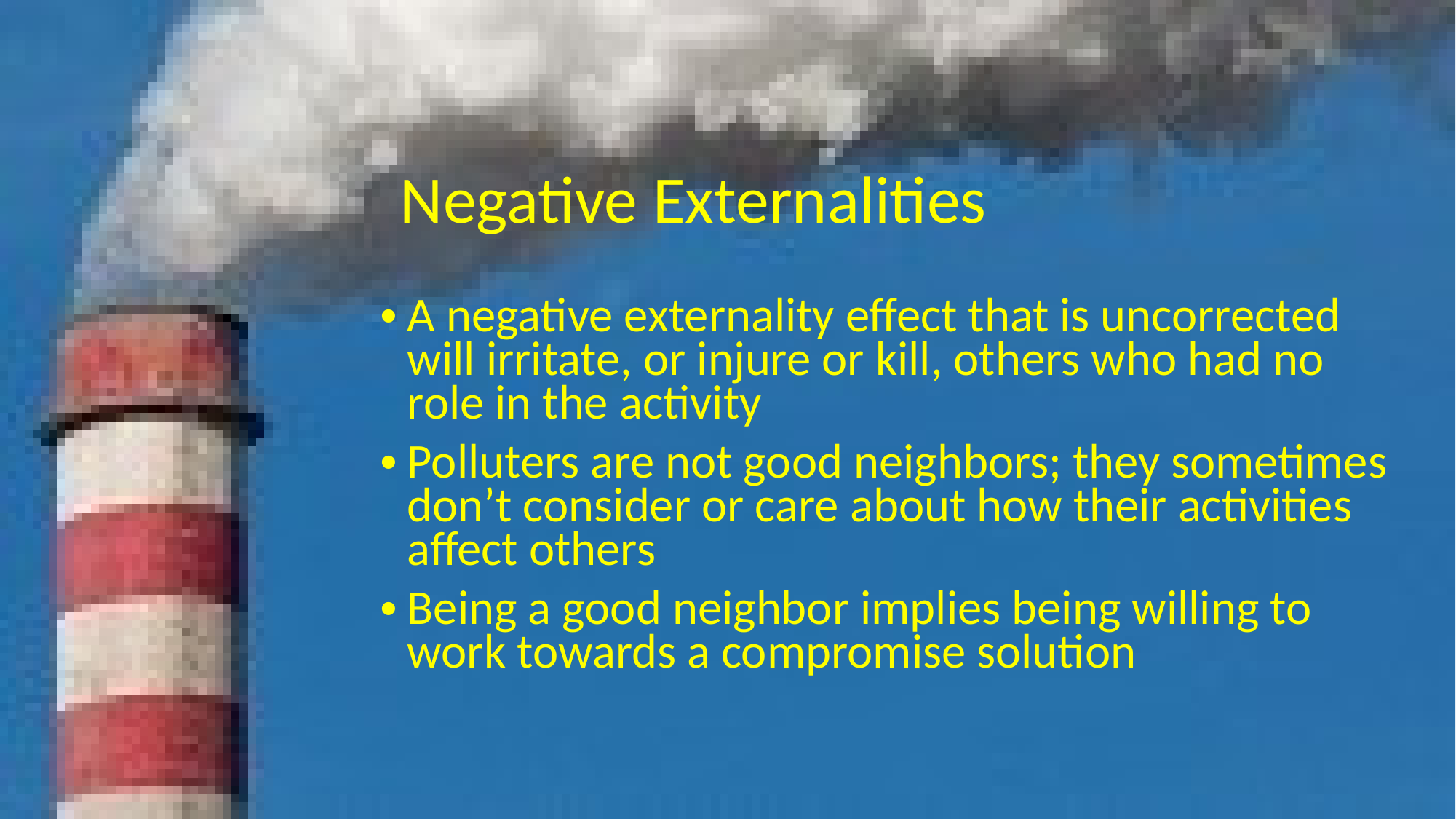

# Negative Externalities
A negative externality effect that is uncorrected will irritate, or injure or kill, others who had no role in the activity
Polluters are not good neighbors; they sometimes don’t consider or care about how their activities affect others
Being a good neighbor implies being willing to work towards a compromise solution